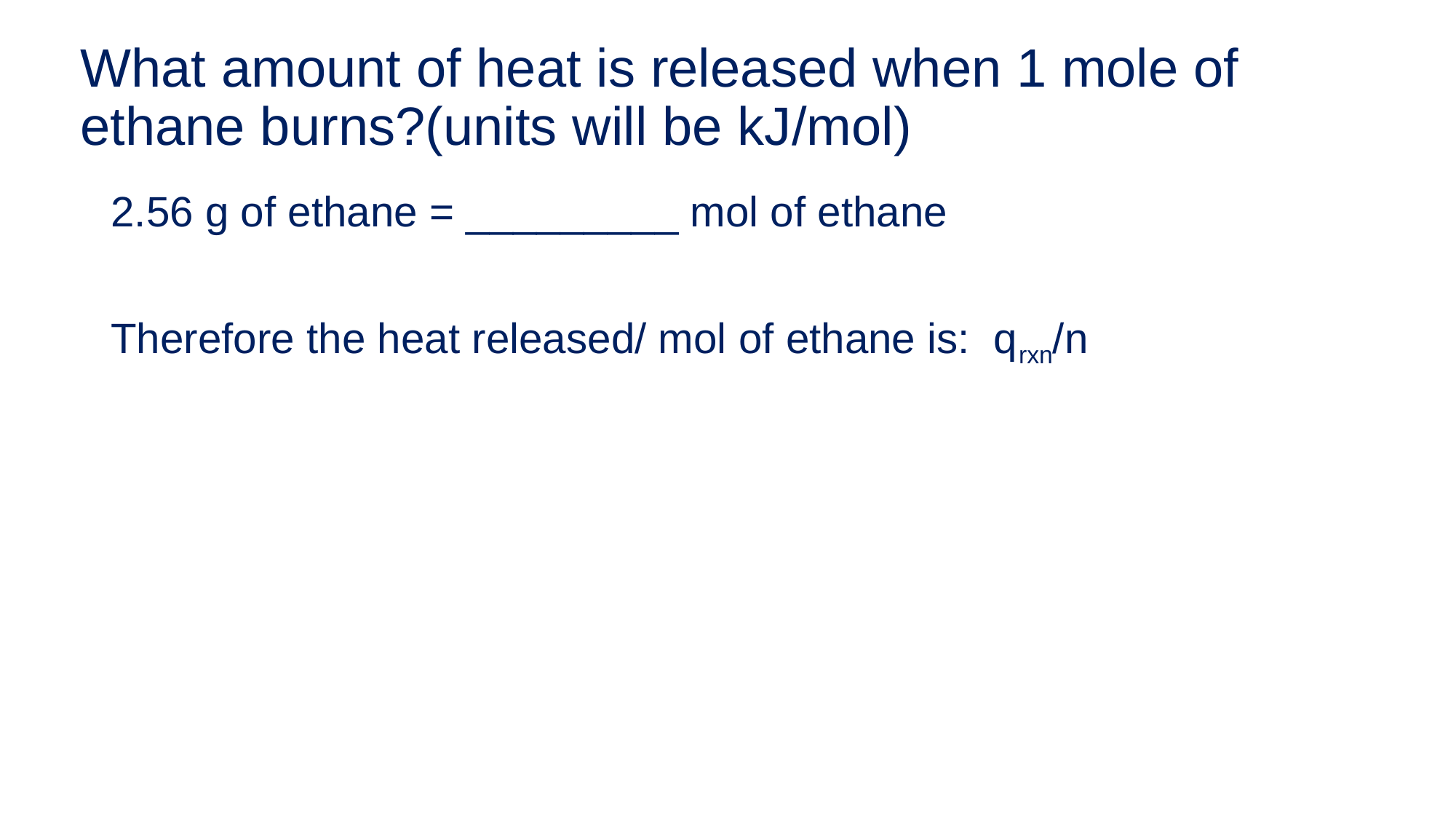

# What amount of heat is released when 1 mole of ethane burns?(units will be kJ/mol)
2.56 g of ethane = _________ mol of ethane

Therefore the heat released/ mol of ethane is:  qrxn/n